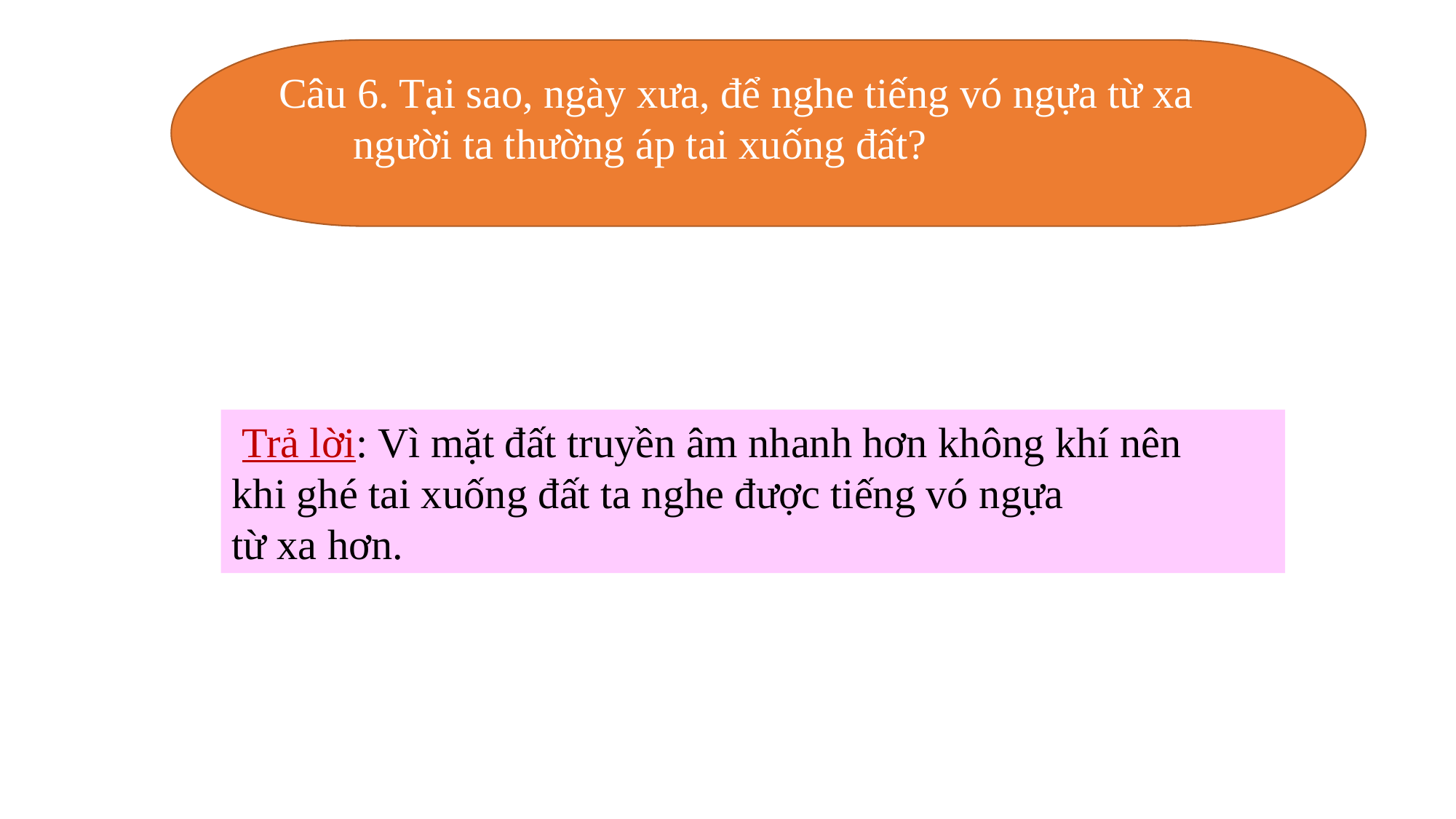

Câu 6. Tại sao, ngày xưa, để nghe tiếng vó ngựa từ xa
       người ta thường áp tai xuống đất?
 Trả lời: Vì mặt đất truyền âm nhanh hơn không khí nên
khi ghé tai xuống đất ta nghe được tiếng vó ngựa
từ xa hơn.